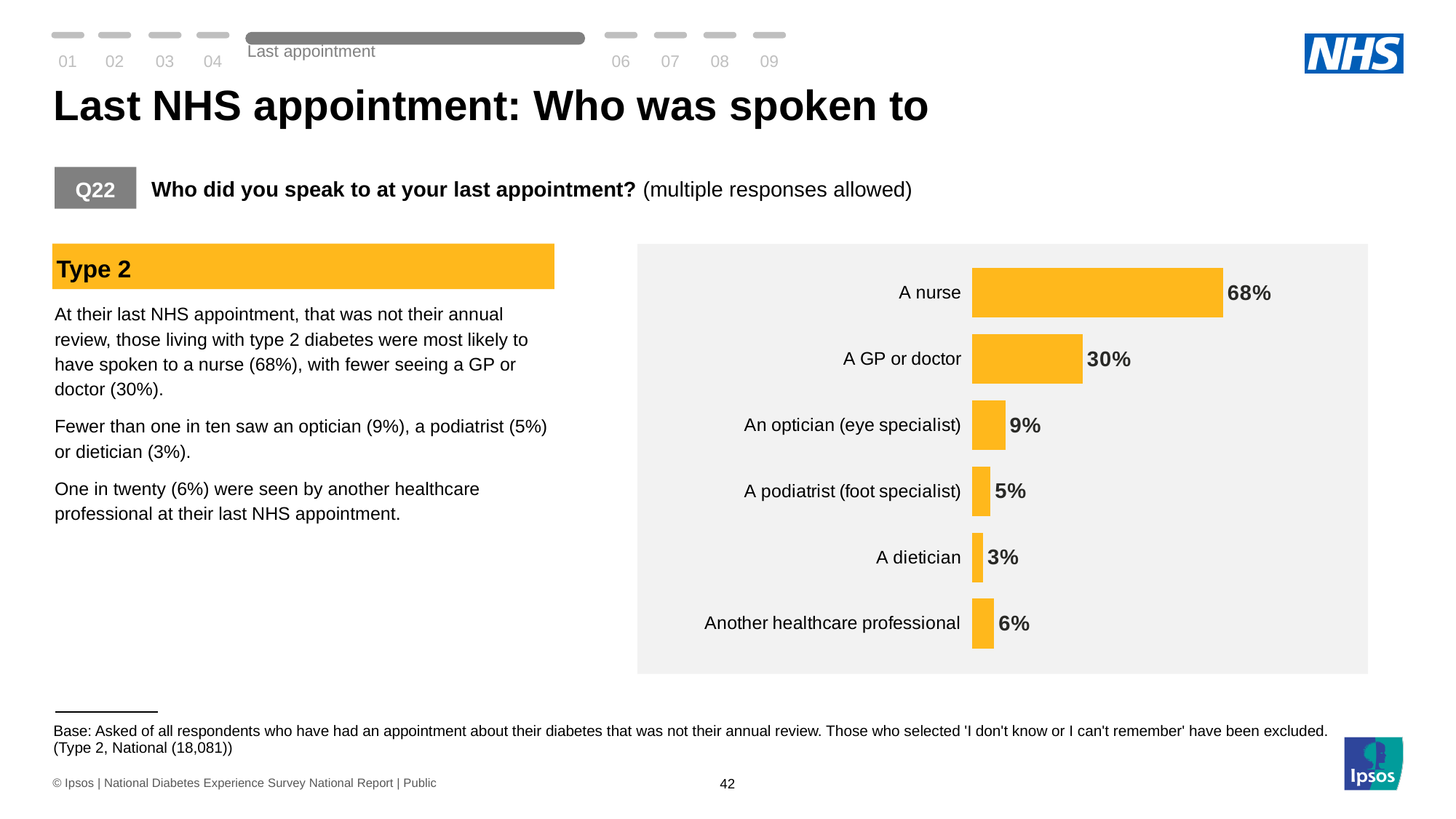

01
02
03
04
Last appointment
06
07
08
09
# Last NHS appointment: Who was spoken to
Q22
Who did you speak to at your last appointment? (multiple responses allowed)
Type 2

### Chart

| Category | Who speak with |
|---|---|
| Another healthcare professional | 6.0 |
| A dietician | 3.0 |
| A podiatrist (foot specialist) | 5.0 |
| An optician (eye specialist) | 9.0 |
| A GP or doctor | 30.0 |
| A nurse | 68.0 |
At their last NHS appointment, that was not their annual review, those living with type 2 diabetes were most likely to have spoken to a nurse (68%), with fewer seeing a GP or doctor (30%).
Fewer than one in ten saw an optician (9%), a podiatrist (5%) or dietician (3%).
One in twenty (6%) were seen by another healthcare professional at their last NHS appointment.

| Base: Asked of all respondents who have had an appointment about their diabetes that was not their annual review. Those who selected 'I don't know or I can't remember' have been excluded. (Type 2, National (18,081)) |
| --- |